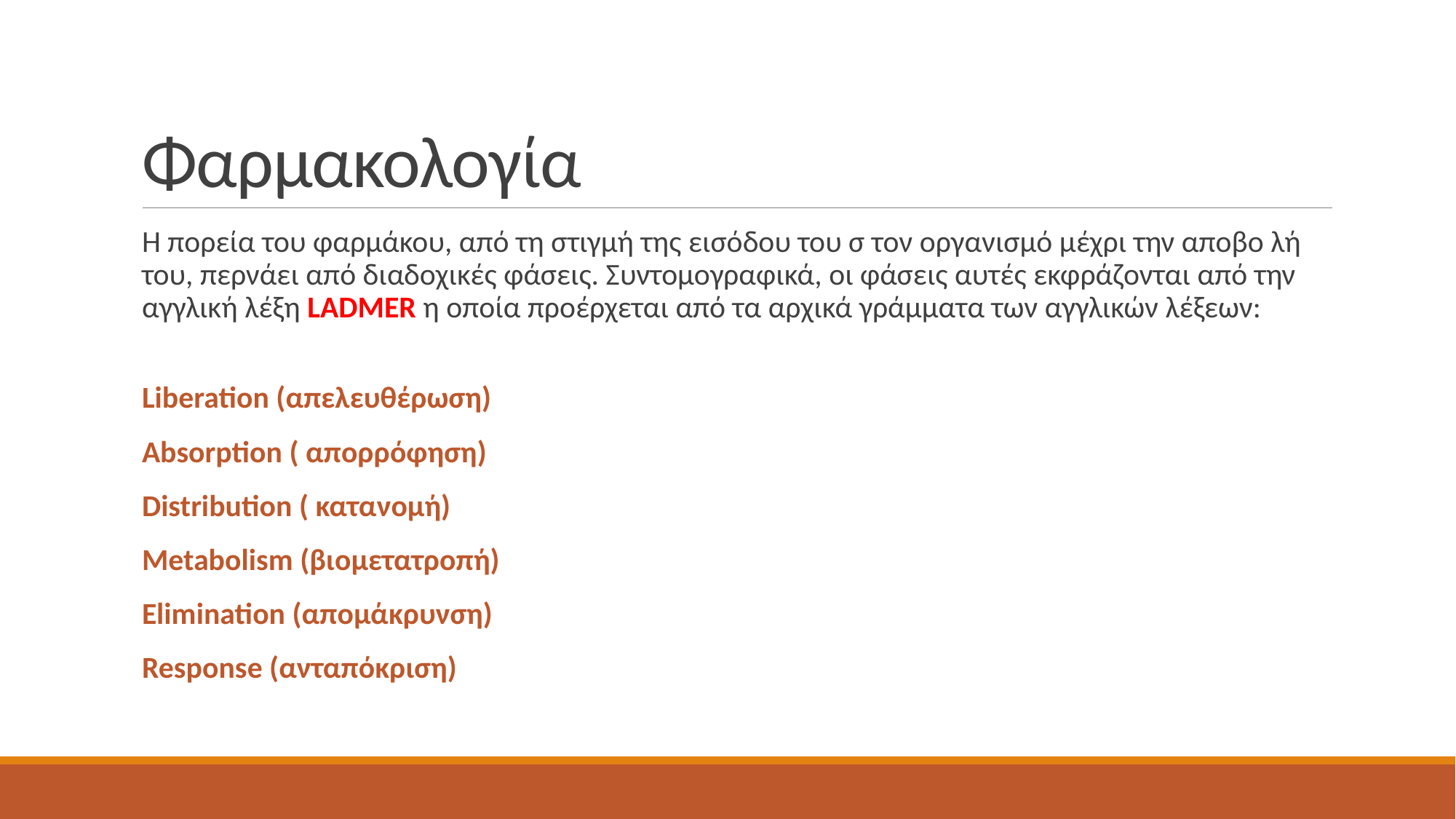

# Φαρμακολογία
Η πορεία του φαρμάκου, από τη στιγμή της εισόδου του σ τον οργανισμό μέχρι την αποβο λή του, περνάει από διαδοχικές φάσεις. Συντομογραφικά, οι φάσεις αυτές εκφράζονται από την αγγλική λέξη LADMER η οποία προέρχεται από τα αρχικά γράμματα των αγγλικών λέξεων:
Liberation (απελευθέρωση)
Absorption ( απορρόφηση)
Distribution ( κατανομή)
Metabolism (βιομετατροπή)
Elimination (απομάκρυνση)
Response (ανταπόκριση)